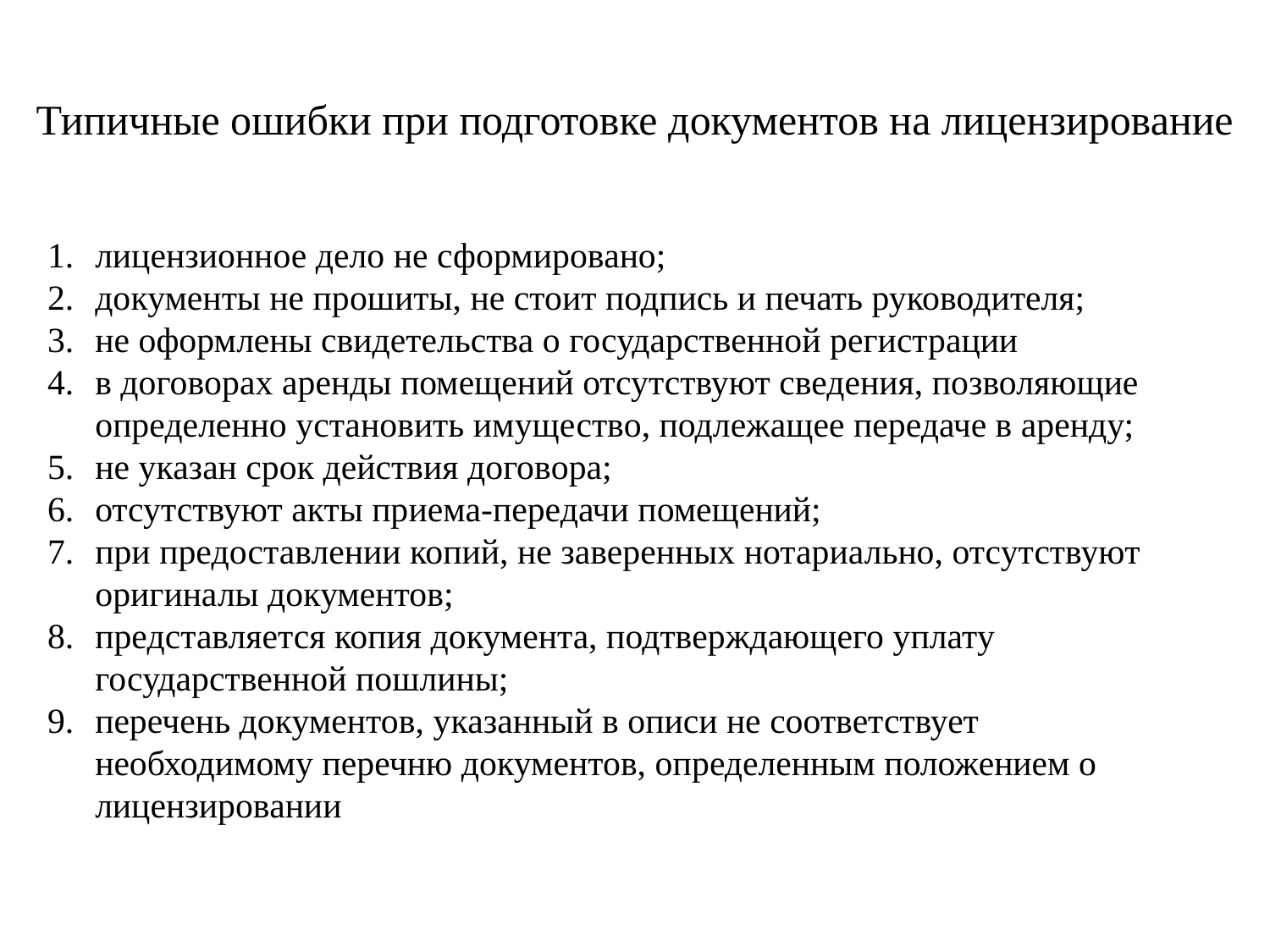

Типичные ошибки при подготовке документов на лицензирование
лицензионное дело не сформировано;
документы не прошиты, не стоит подпись и печать руководителя;
не оформлены свидетельства о государственной регистрации
в договорах аренды помещений отсутствуют сведения, позволяющие определенно установить имущество, подлежащее передаче в аренду;
не указан срок действия договора;
отсутствуют акты приема-передачи помещений;
при предоставлении копий, не заверенных нотариально, отсутствуют оригиналы документов;
представляется копия документа, подтверждающего уплату государственной пошлины;
перечень документов, указанный в описи не соответствует необходимому перечню документов, определенным положением о лицензировании